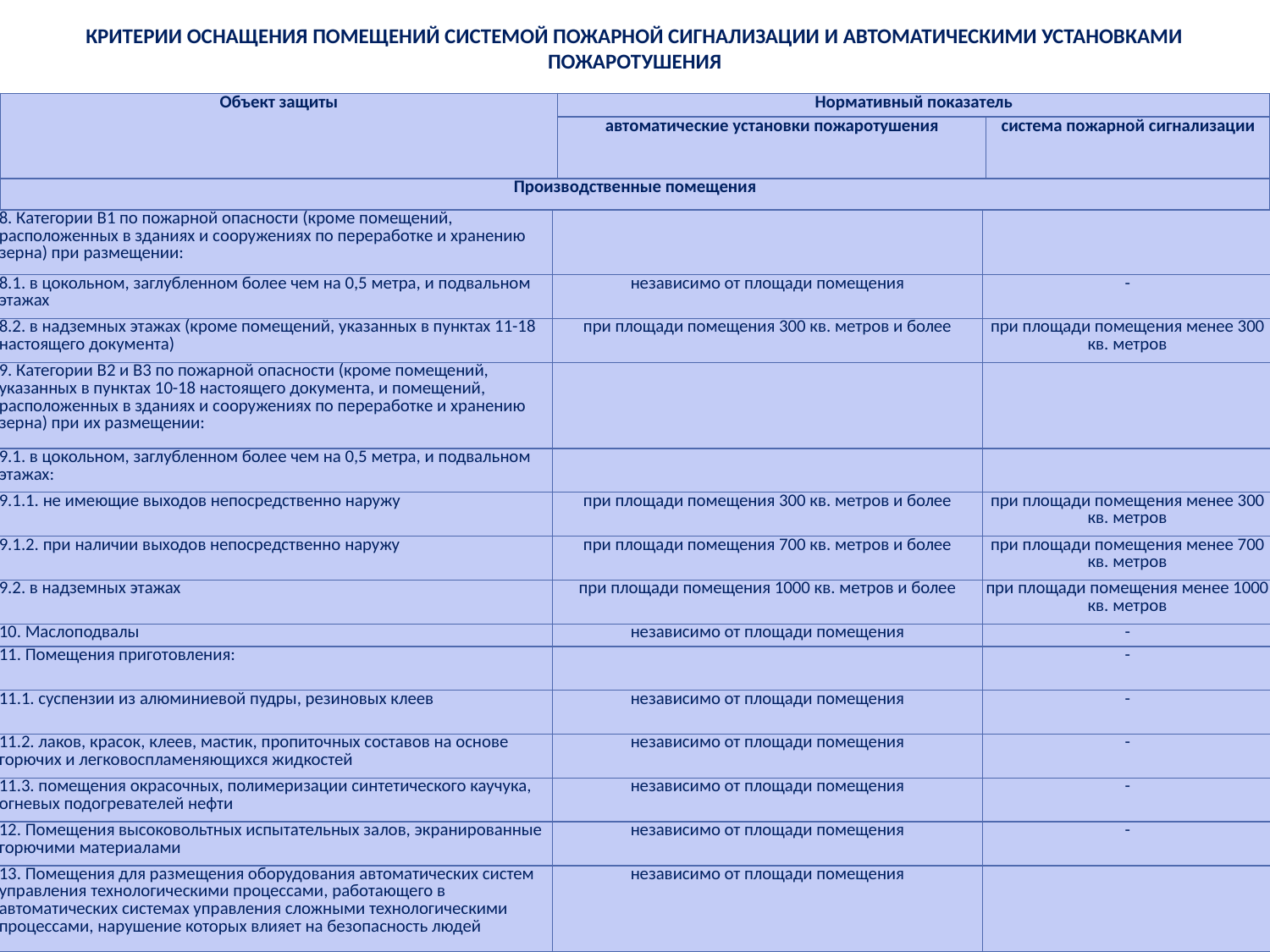

КРИТЕРИИ ОСНАЩЕНИЯ ПОМЕЩЕНИЙ СИСТЕМОЙ ПОЖАРНОЙ СИГНАЛИЗАЦИИ И АВТОМАТИЧЕСКИМИ УСТАНОВКАМИ ПОЖАРОТУШЕНИЯ
| Объект защиты | Нормативный показатель |  |
| --- | --- | --- |
|  | автоматические установки пожаротушения | система пожарной сигнализации |
| Производственные помещения |  |  |

| 8. Категории В1 по пожарной опасности (кроме помещений, расположенных в зданиях и сооружениях по переработке и хранению зерна) при размещении: |  |  |
| --- | --- | --- |
| 8.1. в цокольном, заглубленном более чем на 0,5 метра, и подвальном этажах | независимо от площади помещения | - |
| 8.2. в надземных этажах (кроме помещений, указанных в пунктах 11-18 настоящего документа) | при площади помещения 300 кв. метров и более | при площади помещения менее 300 кв. метров |
| 9. Категории В2 и В3 по пожарной опасности (кроме помещений, указанных в пунктах 10-18 настоящего документа, и помещений, расположенных в зданиях и сооружениях по переработке и хранению зерна) при их размещении: |  |  |
| 9.1. в цокольном, заглубленном более чем на 0,5 метра, и подвальном этажах: |  |  |
| 9.1.1. не имеющие выходов непосредственно наружу | при площади помещения 300 кв. метров и более | при площади помещения менее 300 кв. метров |
| 9.1.2. при наличии выходов непосредственно наружу | при площади помещения 700 кв. метров и более | при площади помещения менее 700 кв. метров |
| 9.2. в надземных этажах | при площади помещения 1000 кв. метров и более | при площади помещения менее 1000 кв. метров |
| 10. Маслоподвалы | независимо от площади помещения | - |
| 11. Помещения приготовления: |  | - |
| 11.1. суспензии из алюминиевой пудры, резиновых клеев | независимо от площади помещения | - |
| 11.2. лаков, красок, клеев, мастик, пропиточных составов на основе горючих и легковоспламеняющихся жидкостей | независимо от площади помещения | - |
| 11.3. помещения окрасочных, полимеризации синтетического каучука, огневых подогревателей нефти | независимо от площади помещения | - |
| 12. Помещения высоковольтных испытательных залов, экранированные горючими материалами | независимо от площади помещения | - |
| 13. Помещения для размещения оборудования автоматических систем управления технологическими процессами, работающего в автоматических системах управления сложными технологическими процессами, нарушение которых влияет на безопасность людей | независимо от площади помещения |  |
ТЕМА 5.3. СИСТЕМЫ ОБНАРУЖЕНИЯ ПОЖАРА, ОПОВЕЩЕНИЯ И УПРАВЛЕНИЯ ЭВАКУАЦИЕЙ ЛЮДЕЙ ПРИ ПОЖАРЕ